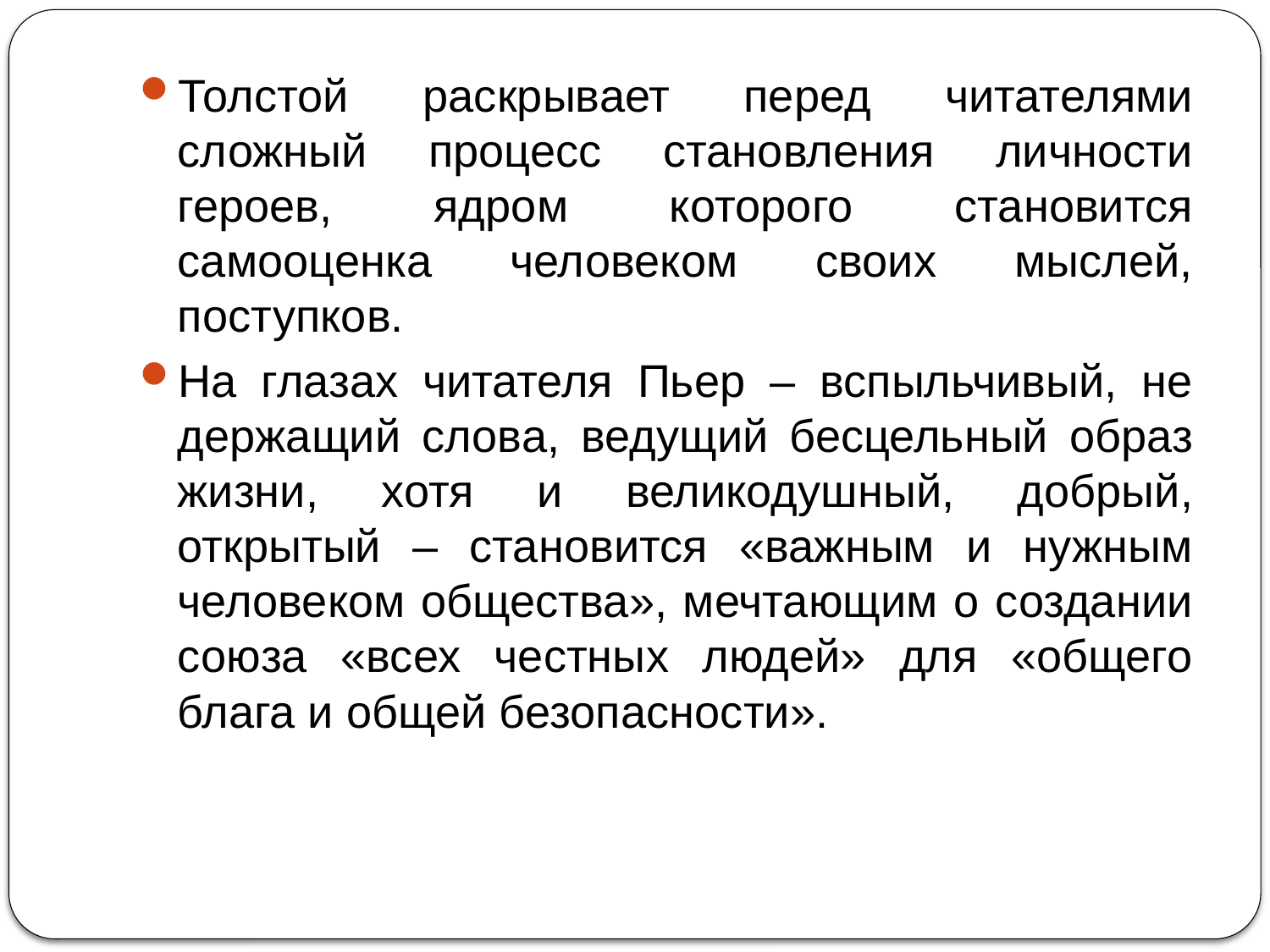

#
Толстой раскрывает перед читателями сложный процесс становления личности героев, ядром которого становится самооценка человеком своих мыслей, поступков.
На глазах читателя Пьер – вспыльчивый, не держащий слова, ведущий бесцельный образ жизни, хотя и великодушный, добрый, открытый – становится «важным и нужным человеком общества», мечтающим о создании союза «всех честных людей» для «общего блага и общей безопасности».